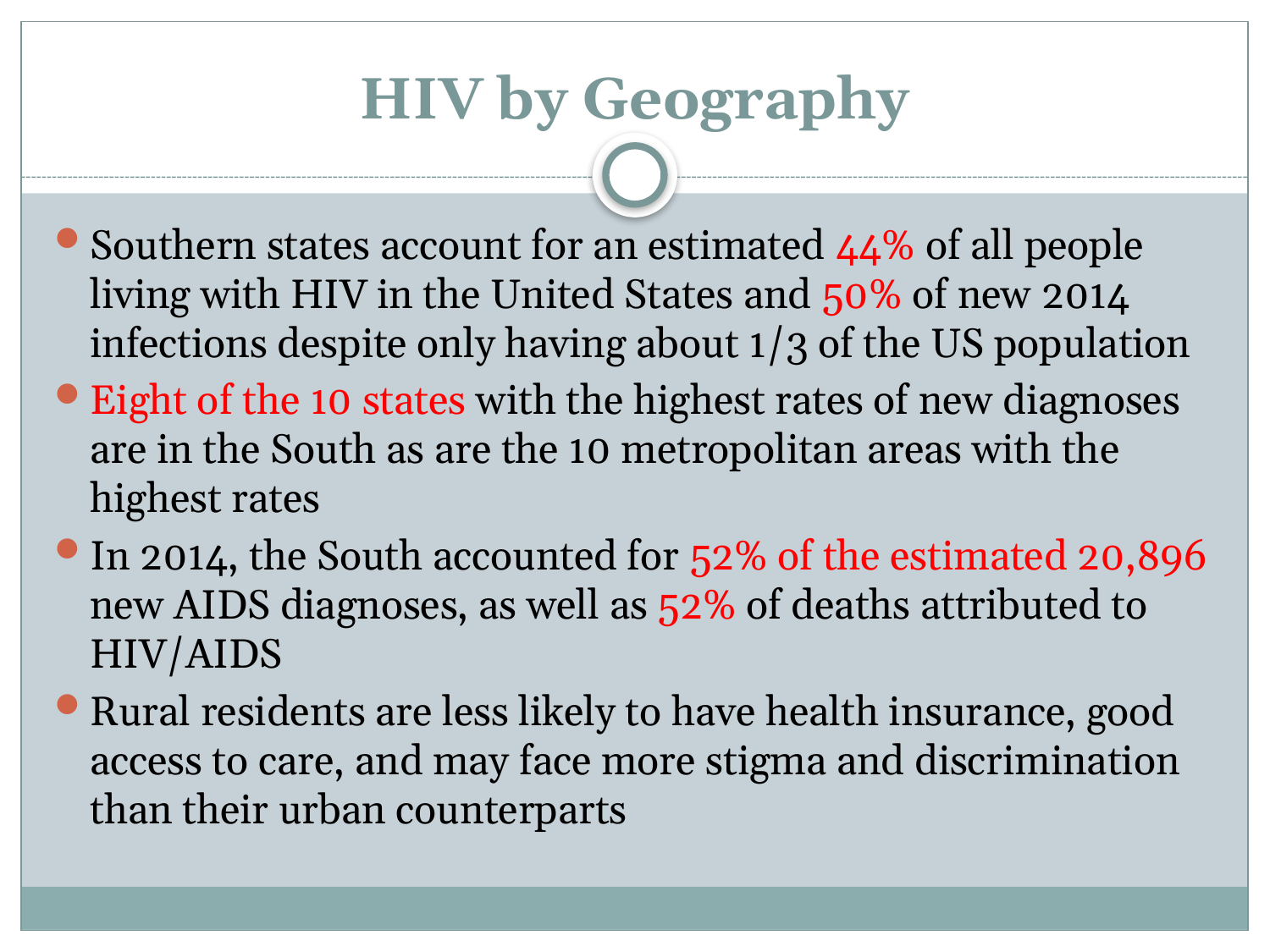

# HIV by Geography
Southern states account for an estimated 44% of all people living with HIV in the United States and 50% of new 2014 infections despite only having about 1/3 of the US population
Eight of the 10 states with the highest rates of new diagnoses are in the South as are the 10 metropolitan areas with the highest rates
In 2014, the South accounted for 52% of the estimated 20,896 new AIDS diagnoses, as well as 52% of deaths attributed to HIV/AIDS
Rural residents are less likely to have health insurance, good access to care, and may face more stigma and discrimination than their urban counterparts